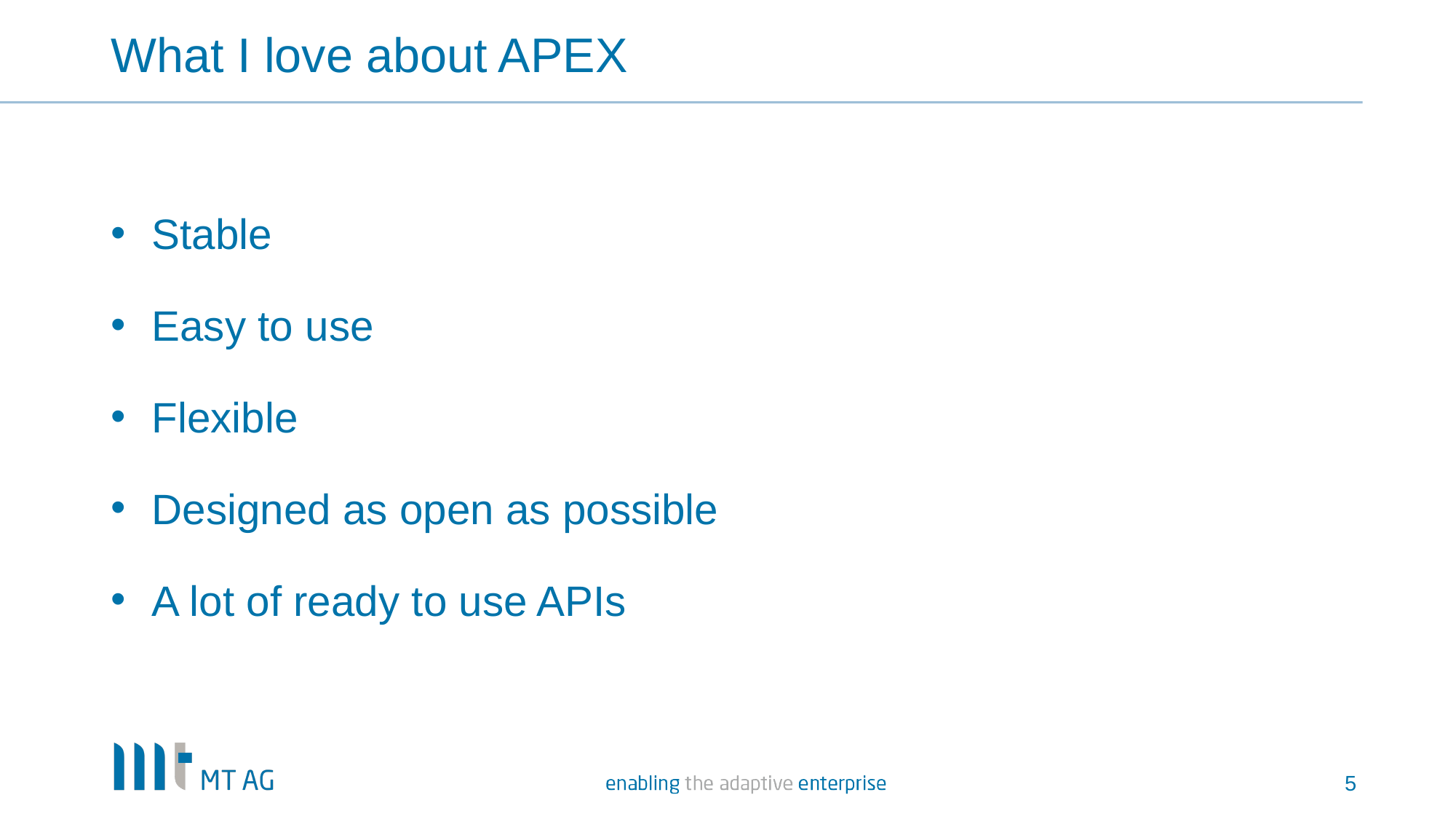

# What I love about APEX

Stable
Easy to use
Flexible
Designed as open as possible
A lot of ready to use APIs